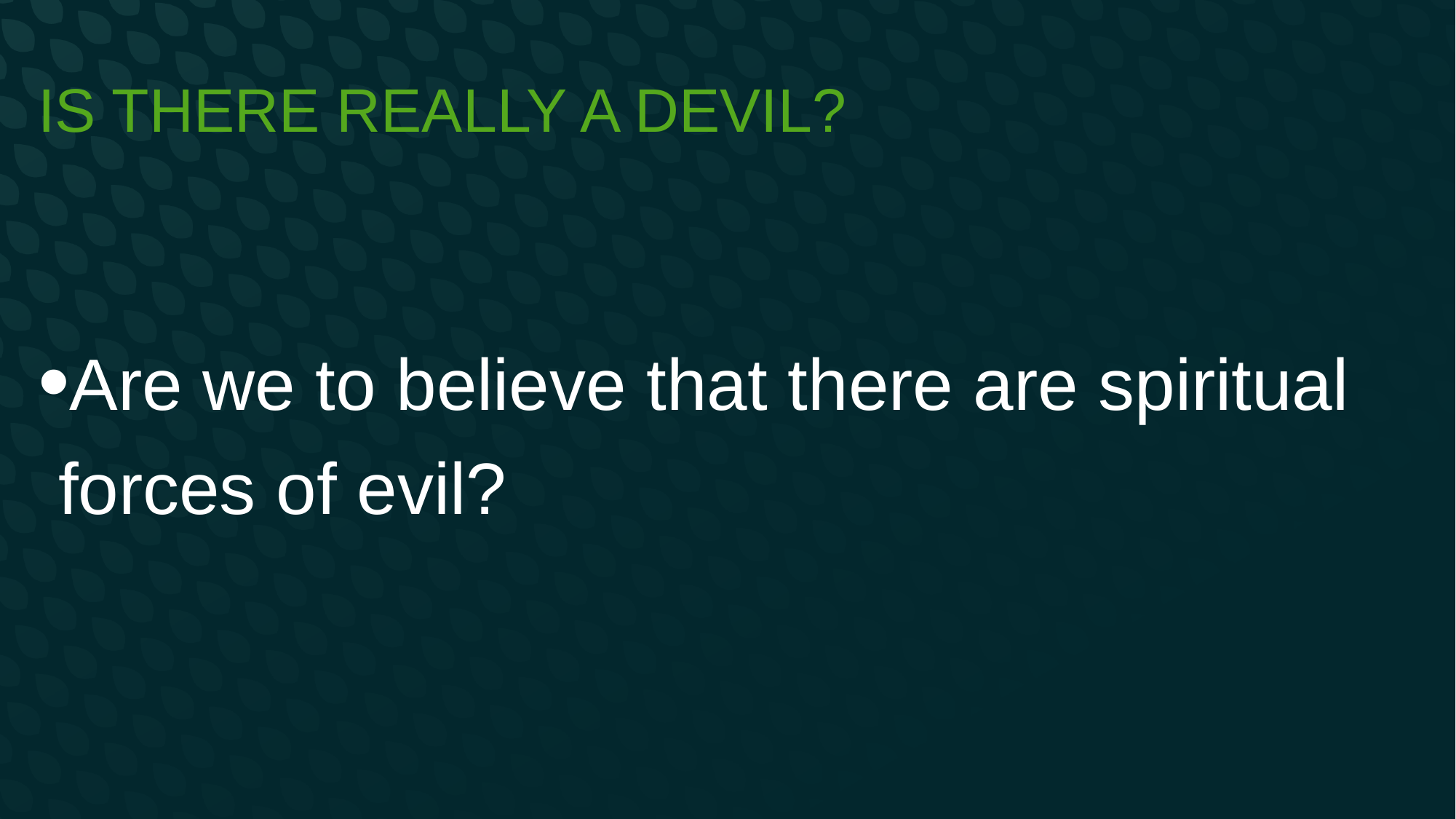

# Is there really a devil?

Are we to believe that there are spiritual forces of evil?